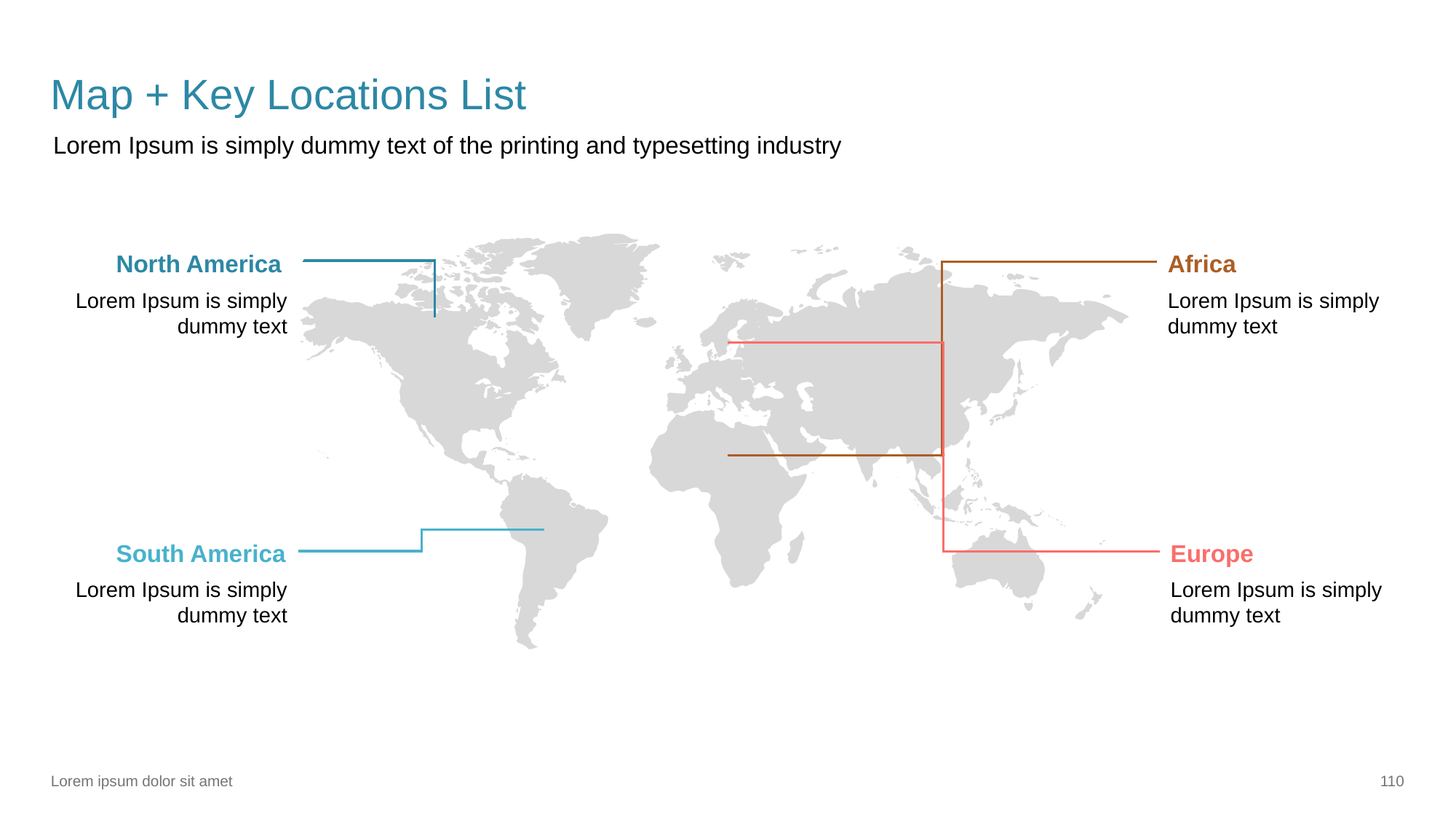

# Map + Key Locations List
Lorem Ipsum is simply dummy text of the printing and typesetting industry

North America
Africa

Lorem Ipsum is simply dummy text
Lorem Ipsum is simply dummy text

South America
Europe
Lorem Ipsum is simply dummy text
Lorem Ipsum is simply dummy text
Lorem ipsum dolor sit amet
110